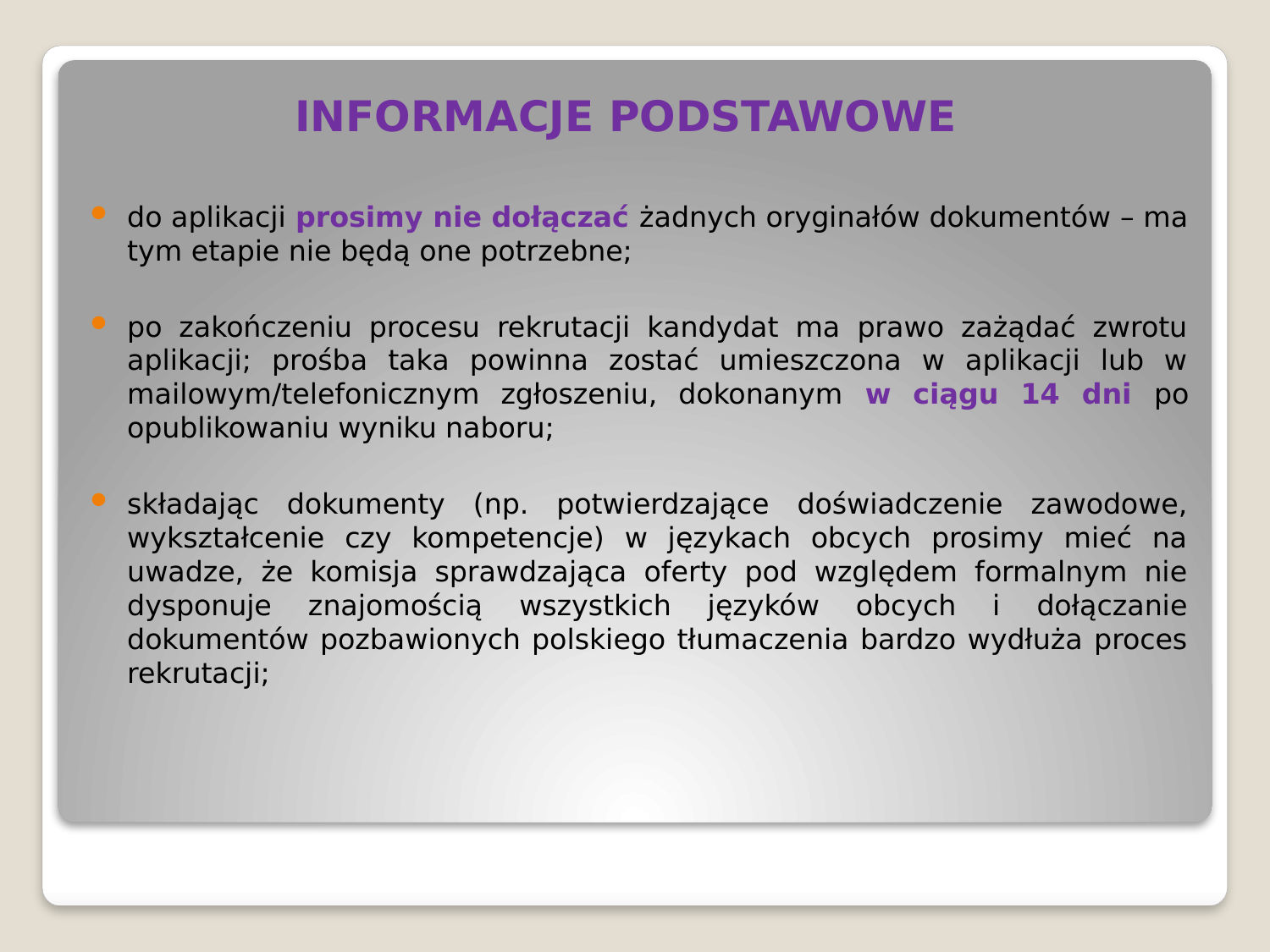

# INFORMACJE PODSTAWOWE
do aplikacji prosimy nie dołączać żadnych oryginałów dokumentów – ma tym etapie nie będą one potrzebne;

po zakończeniu procesu rekrutacji kandydat ma prawo zażądać zwrotu aplikacji; prośba taka powinna zostać umieszczona w aplikacji lub w mailowym/telefonicznym zgłoszeniu, dokonanym w ciągu 14 dni po opublikowaniu wyniku naboru;

składając dokumenty (np. potwierdzające doświadczenie zawodowe, wykształcenie czy kompetencje) w językach obcych prosimy mieć na uwadze, że komisja sprawdzająca oferty pod względem formalnym nie dysponuje znajomością wszystkich języków obcych i dołączanie dokumentów pozbawionych polskiego tłumaczenia bardzo wydłuża proces rekrutacji;